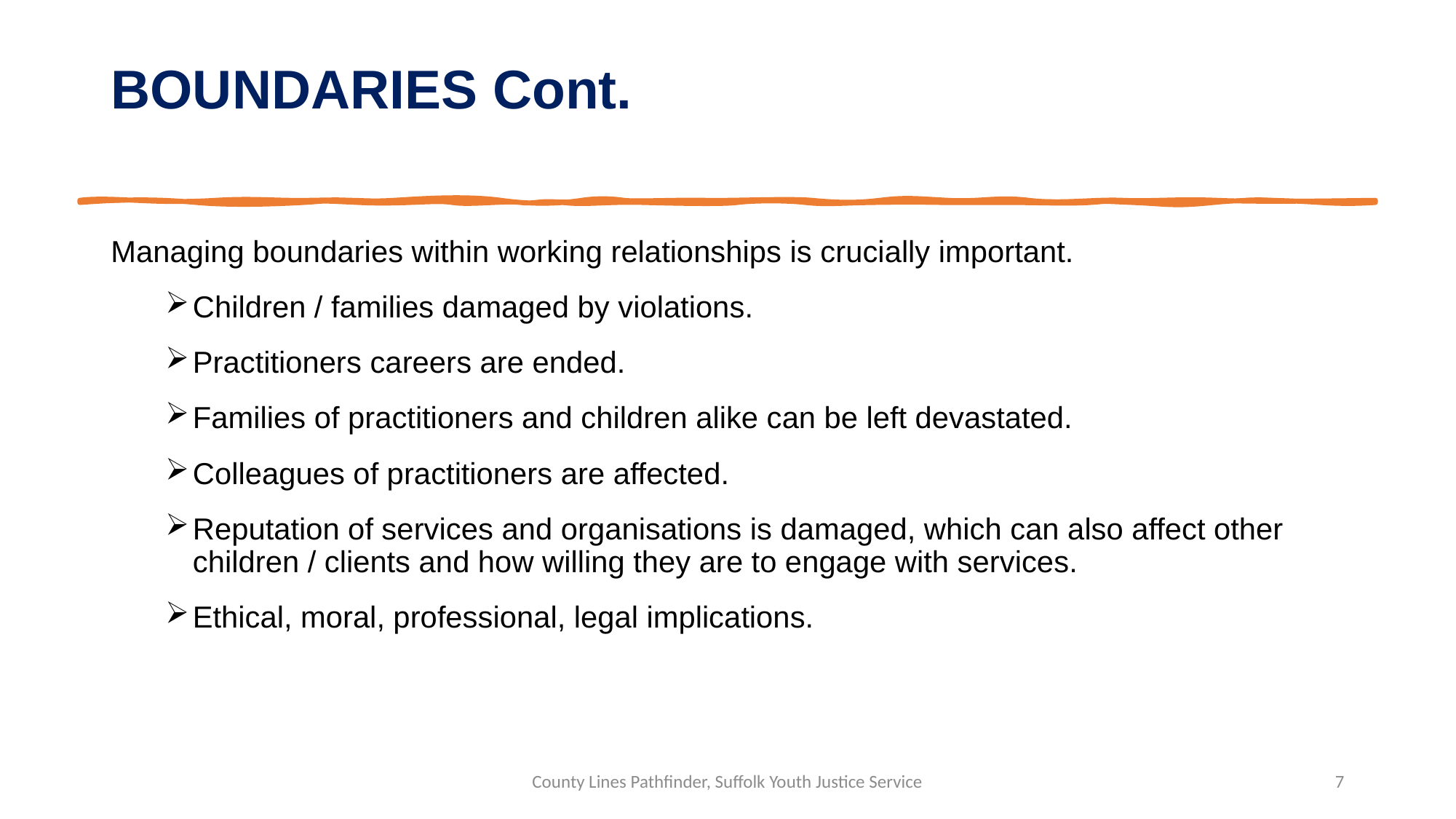

# BOUNDARIES Cont.

Managing boundaries within working relationships is crucially important.
Children / families damaged by violations.
Practitioners careers are ended.
Families of practitioners and children alike can be left devastated.
Colleagues of practitioners are affected.
Reputation of services and organisations is damaged, which can also affect other children / clients and how willing they are to engage with services.
Ethical, moral, professional, legal implications.

County Lines Pathfinder, Suffolk Youth Justice Service
7